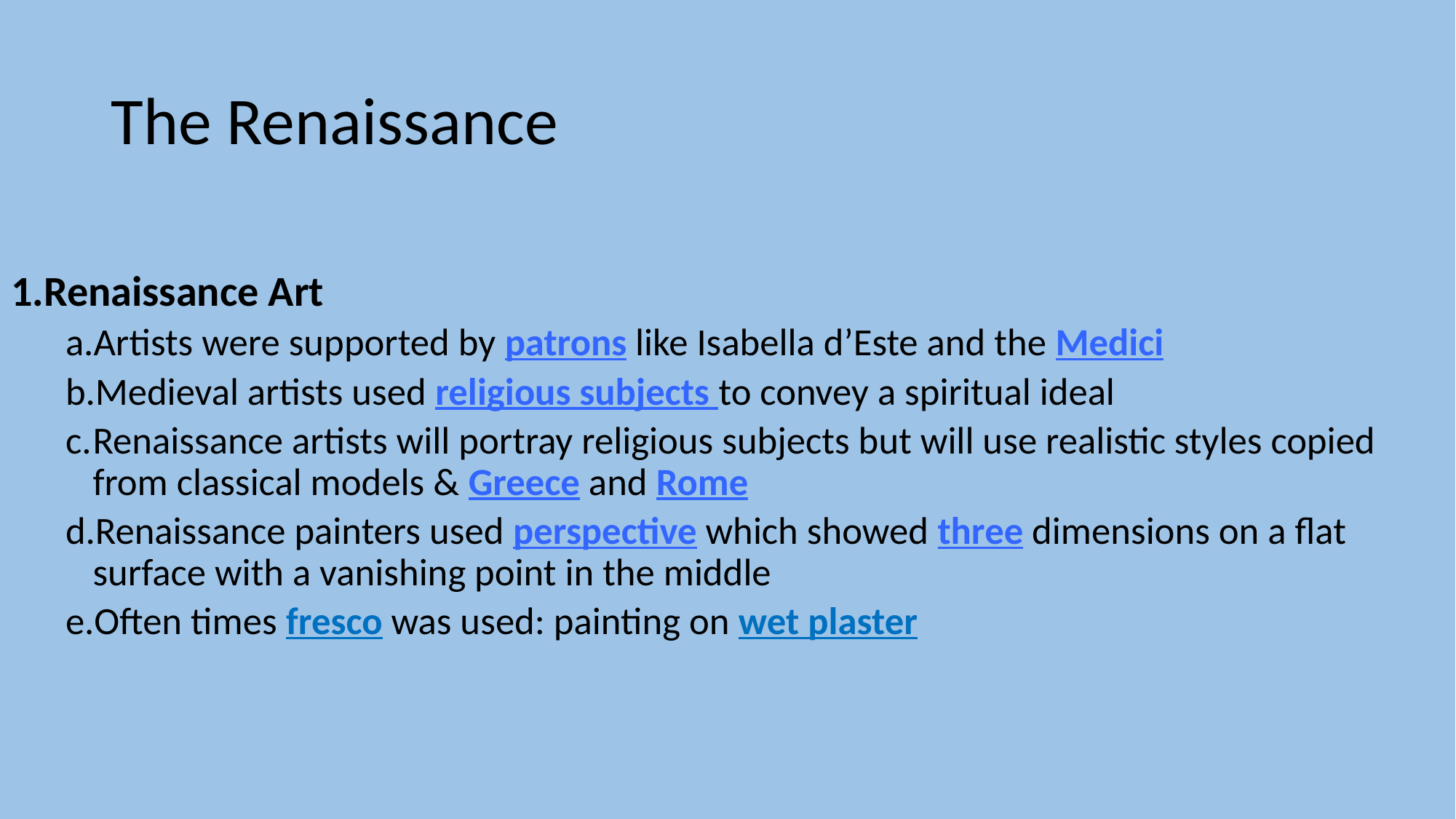

# The Renaissance
Renaissance Art
Artists were supported by patrons like Isabella d’Este and the Medici
Medieval artists used religious subjects to convey a spiritual ideal
Renaissance artists will portray religious subjects but will use realistic styles copied from classical models & Greece and Rome
Renaissance painters used perspective which showed three dimensions on a flat surface with a vanishing point in the middle
Often times fresco was used: painting on wet plaster